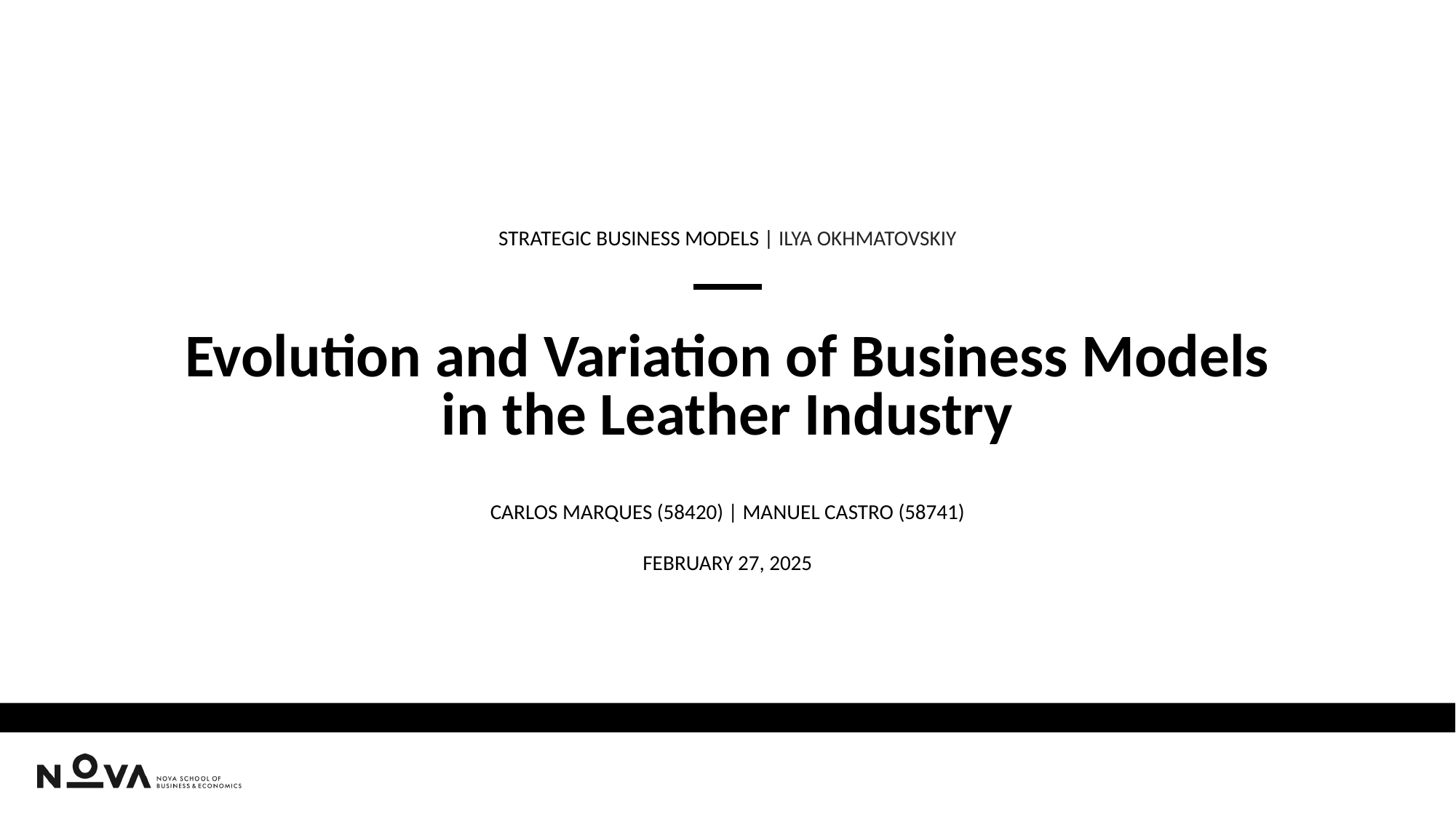

Strategic Business Models | Ilya Okhmatovskiy

Evolution and Variation of Business Models
in the Leather Industry

Carlos Marques (58420) | Manuel Castro (58741)

February 27, 2025